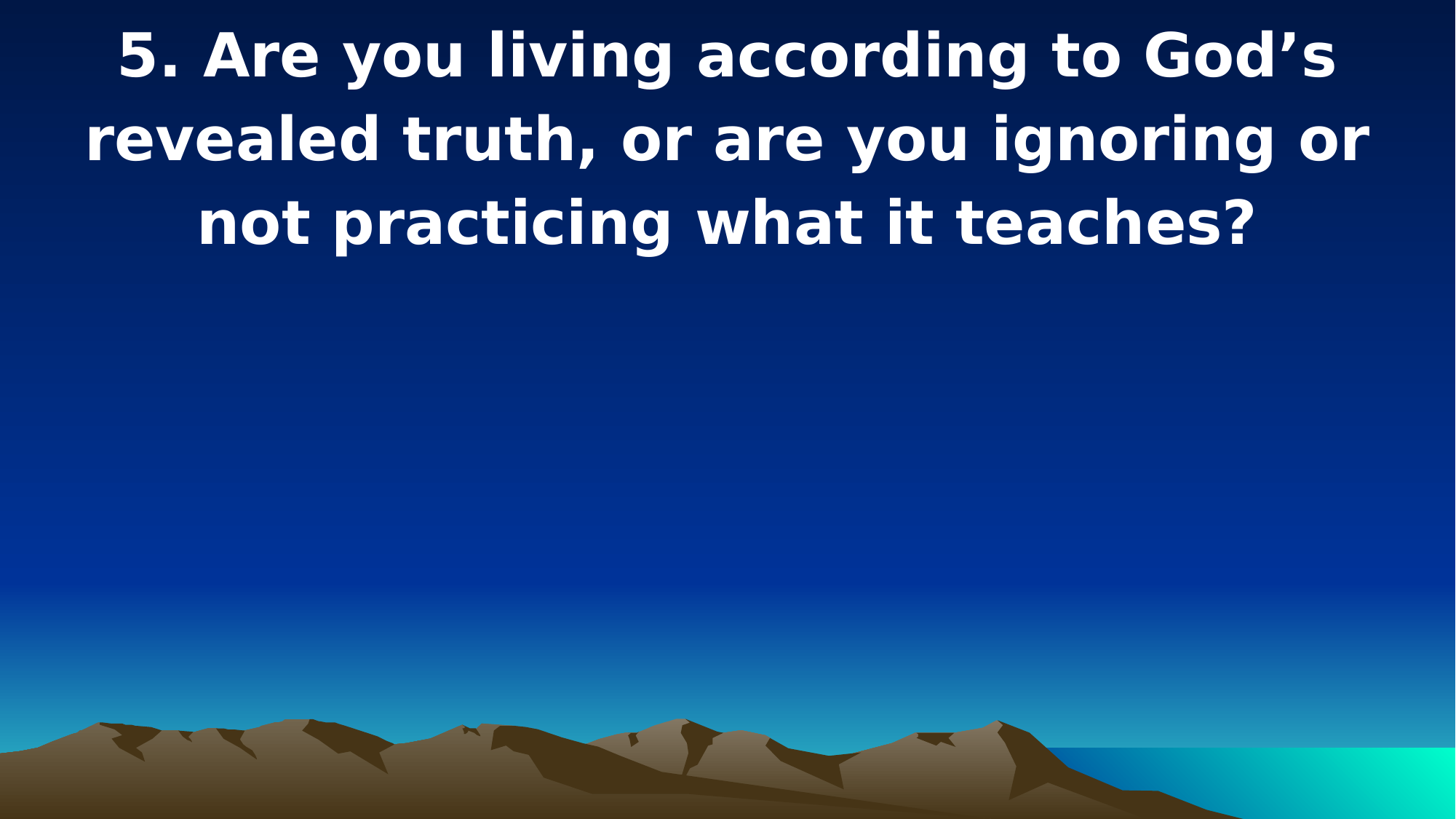

5. Are you living according to God’s revealed truth, or are you ignoring or not practicing what it teaches?